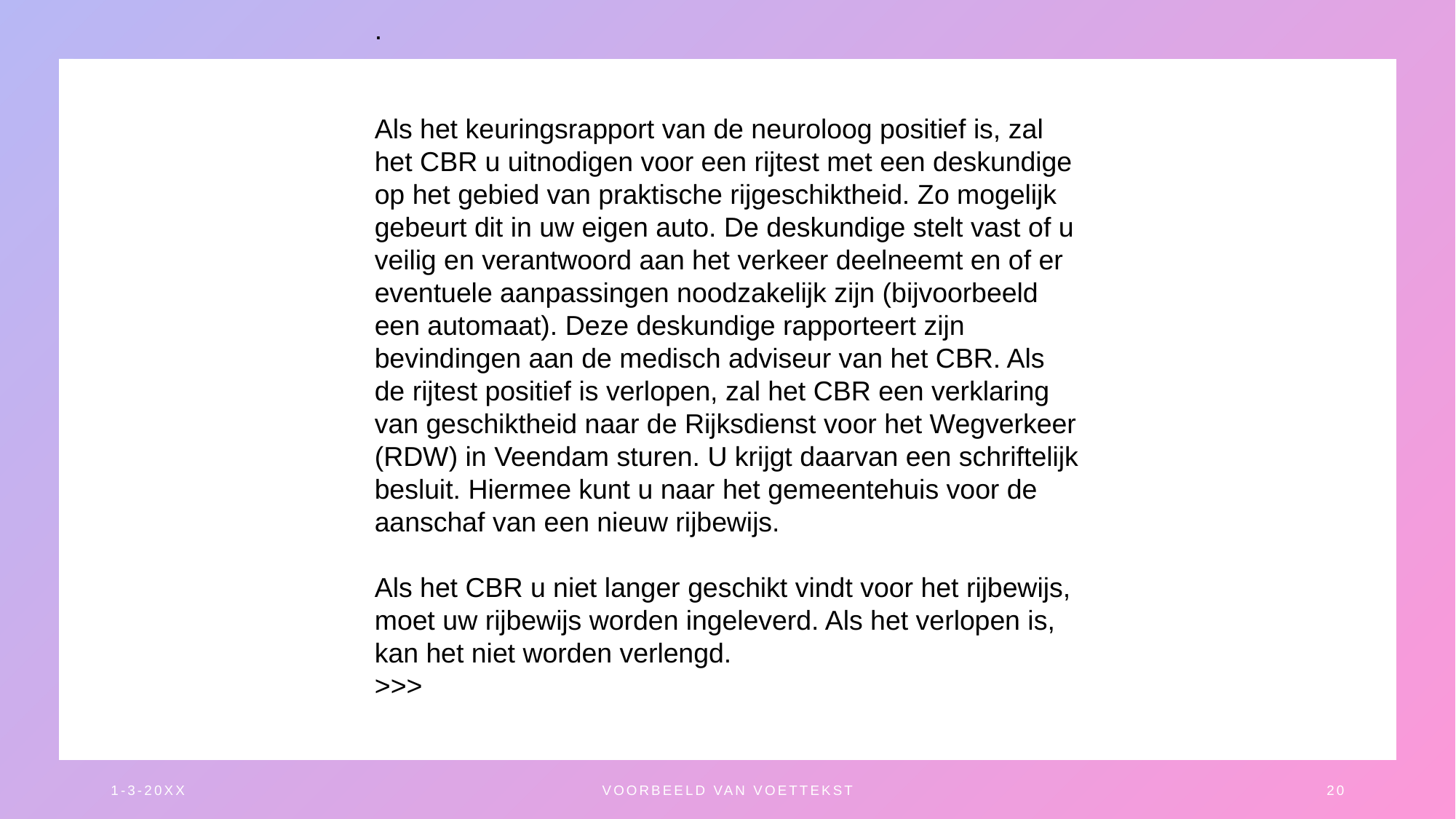

.
Als het keuringsrapport van de neuroloog positief is, zal het CBR u uitnodigen voor een rijtest met een deskundige op het gebied van praktische rijgeschiktheid. Zo mogelijk gebeurt dit in uw eigen auto. De deskundige stelt vast of u veilig en verantwoord aan het verkeer deelneemt en of er eventuele aanpassingen noodzakelijk zijn (bijvoorbeeld een automaat). Deze deskundige rapporteert zijn bevindingen aan de medisch adviseur van het CBR. Als de rijtest positief is verlopen, zal het CBR een verklaring van geschiktheid naar de Rijksdienst voor het Wegverkeer (RDW) in Veendam sturen. U krijgt daarvan een schriftelijk besluit. Hiermee kunt u naar het gemeentehuis voor de aanschaf van een nieuw rijbewijs.

Als het CBR u niet langer geschikt vindt voor het rijbewijs, moet uw rijbewijs worden ingeleverd. Als het verlopen is, kan het niet worden verlengd.
>>>
1-3-20XX
VOORBEELD VAN VOETTEKST
20